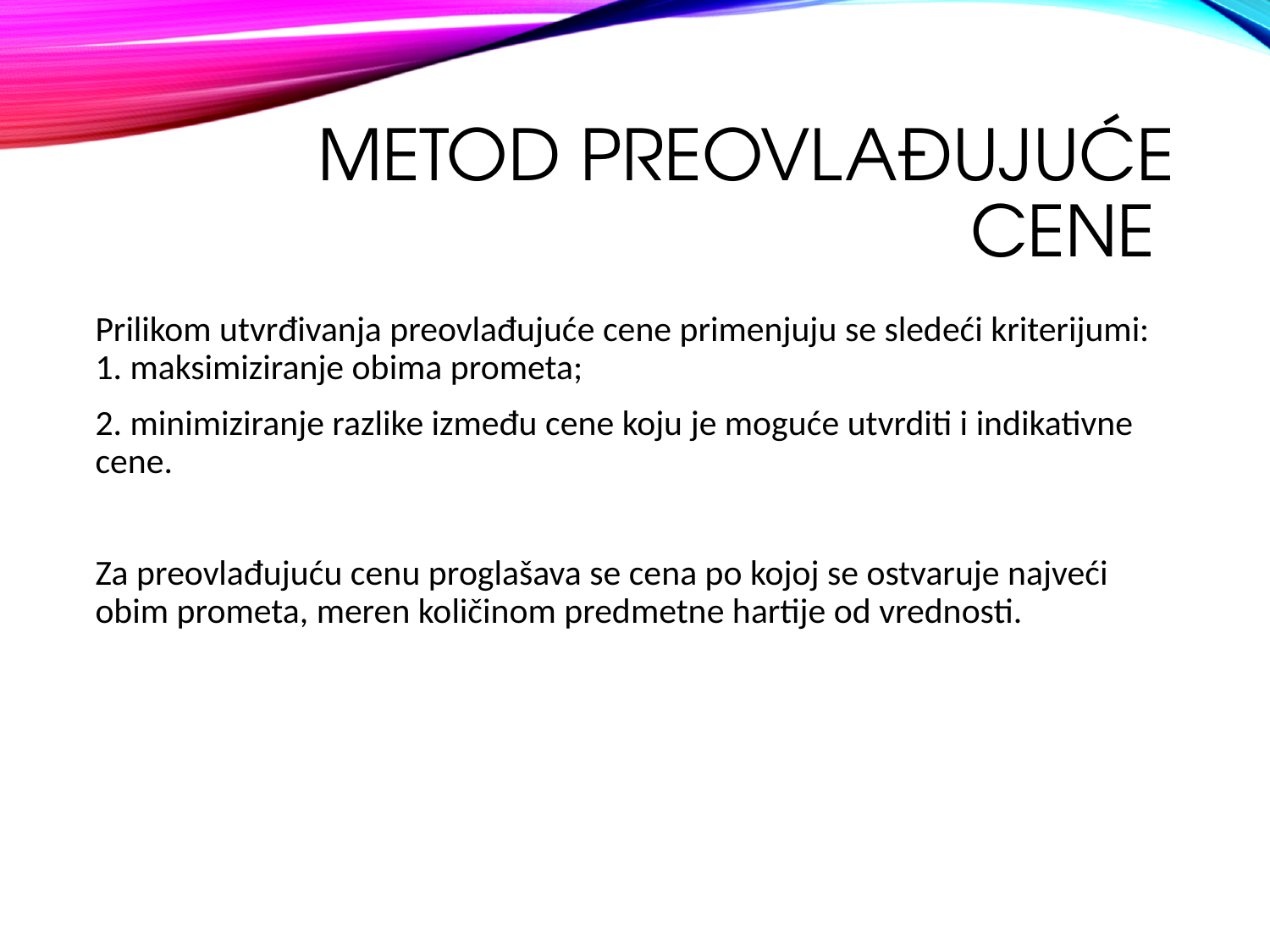

# Metod preovlađujuće cene
Prilikom utvrđivanja preovlađujuće cene primenjuju se sledeći kriterijumi: 1. maksimiziranje obima prometa;
2. minimiziranje razlike između cene koju je moguće utvrditi i indikativne cene.

Za preovlađujuću cenu proglašava se cena po kojoj se ostvaruje najveći obim prometa, meren količinom predmetne hartije od vrednosti.